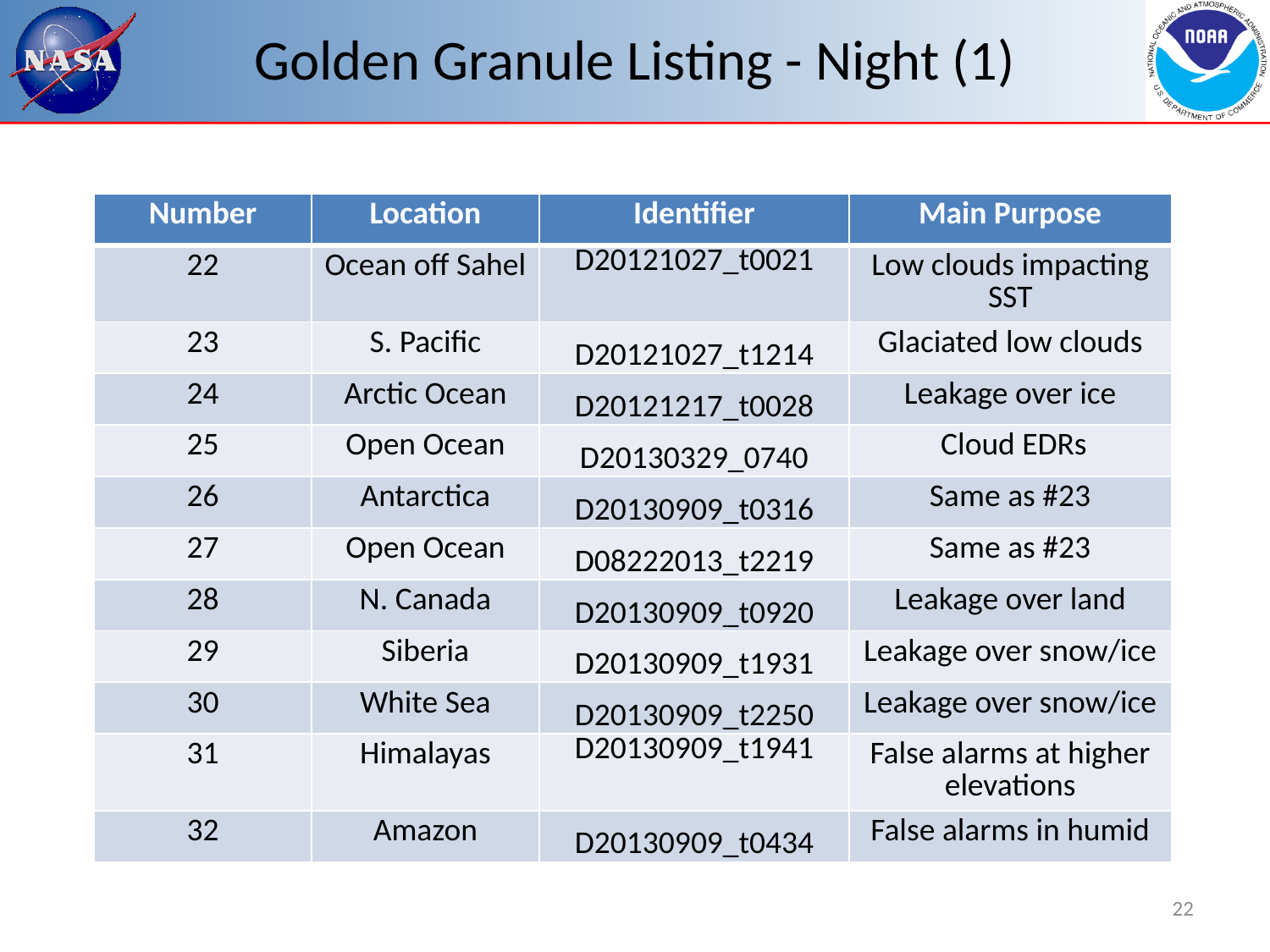

# Golden Granule Listing - Night (1)
| Number | Location | Identifier | Main Purpose |
| --- | --- | --- | --- |
| 22 | Ocean off Sahel | D20121027\_t0021 | Low clouds impacting SST |
| 23 | S. Pacific | D20121027\_t1214 | Glaciated low clouds |
| 24 | Arctic Ocean | D20121217\_t0028 | Leakage over ice |
| 25 | Open Ocean | D20130329\_0740 | Cloud EDRs |
| 26 | Antarctica | D20130909\_t0316 | Same as #23 |
| 27 | Open Ocean | D08222013\_t2219 | Same as #23 |
| 28 | N. Canada | D20130909\_t0920 | Leakage over land |
| 29 | Siberia | D20130909\_t1931 | Leakage over snow/ice |
| 30 | White Sea | D20130909\_t2250 | Leakage over snow/ice |
| 31 | Himalayas | D20130909\_t1941 | False alarms at higher elevations |
| 32 | Amazon | D20130909\_t0434 | False alarms in humid |
22